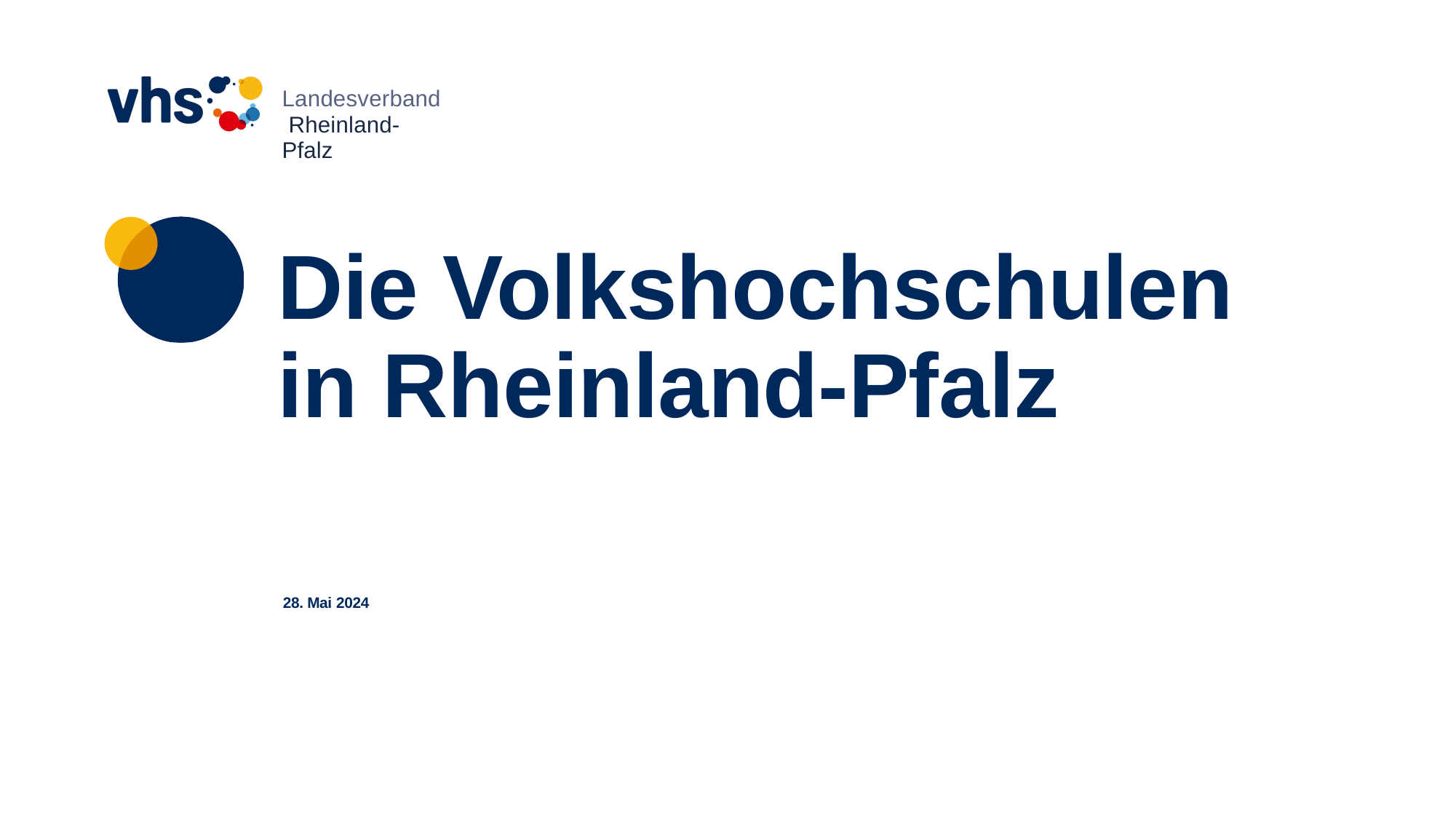

Landesverband  Rheinland-Pfalz

Die Volkshochschulen in Rheinland-Pfalz
28. Mai 2024